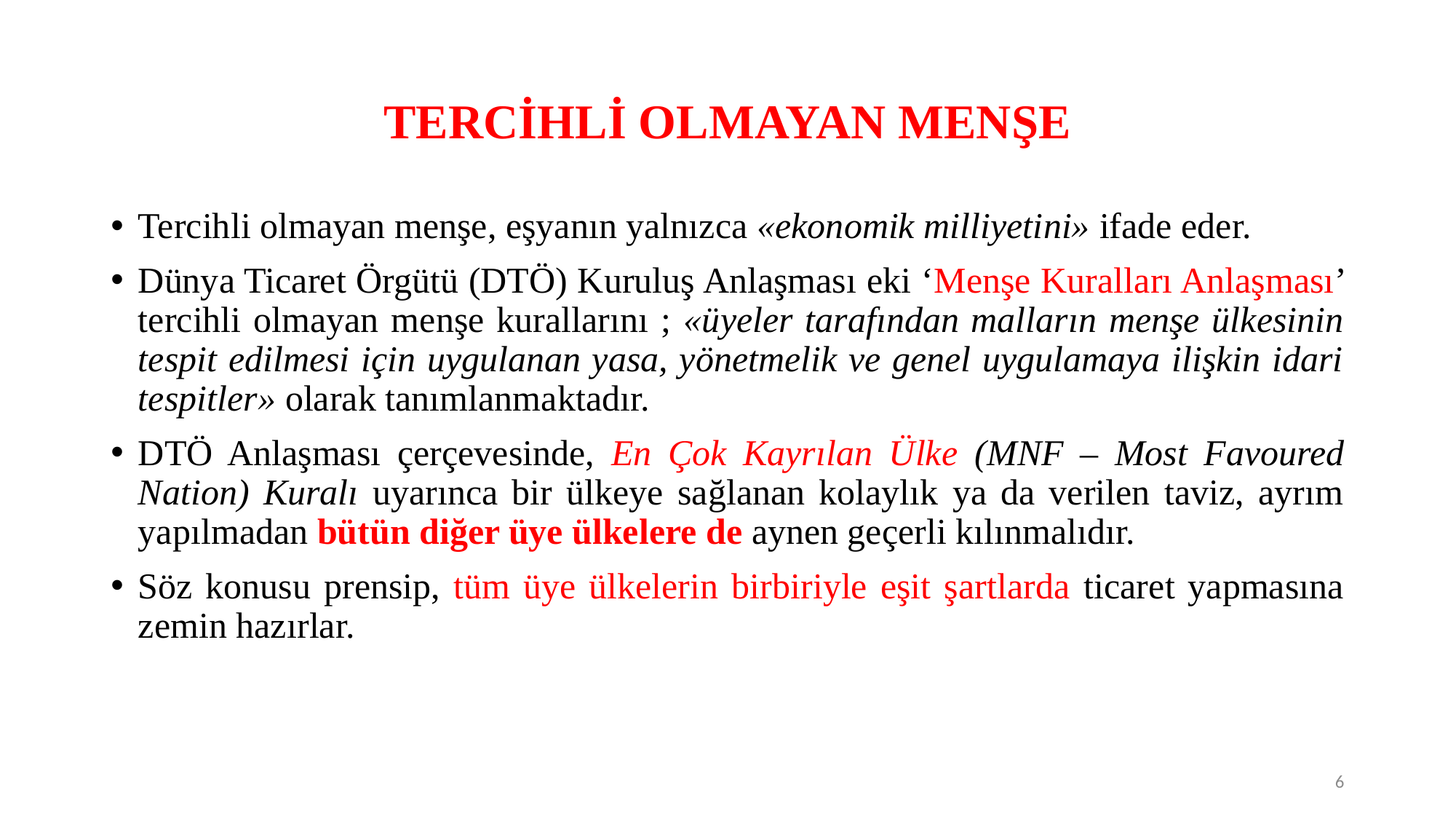

# TERCİHLİ OLMAYAN MENŞE
Tercihli olmayan menşe, eşyanın yalnızca «ekonomik milliyetini» ifade eder.
Dünya Ticaret Örgütü (DTÖ) Kuruluş Anlaşması eki ‘Menşe Kuralları Anlaşması’ tercihli olmayan menşe kurallarını ; «üyeler tarafından malların menşe ülkesinin tespit edilmesi için uygulanan yasa, yönetmelik ve genel uygulamaya ilişkin idari tespitler» olarak tanımlanmaktadır.
DTÖ Anlaşması çerçevesinde, En Çok Kayrılan Ülke (MNF – Most Favoured Nation) Kuralı uyarınca bir ülkeye sağlanan kolaylık ya da verilen taviz, ayrım yapılmadan bütün diğer üye ülkelere de aynen geçerli kılınmalıdır.
Söz konusu prensip, tüm üye ülkelerin birbiriyle eşit şartlarda ticaret yapmasına zemin hazırlar.

6